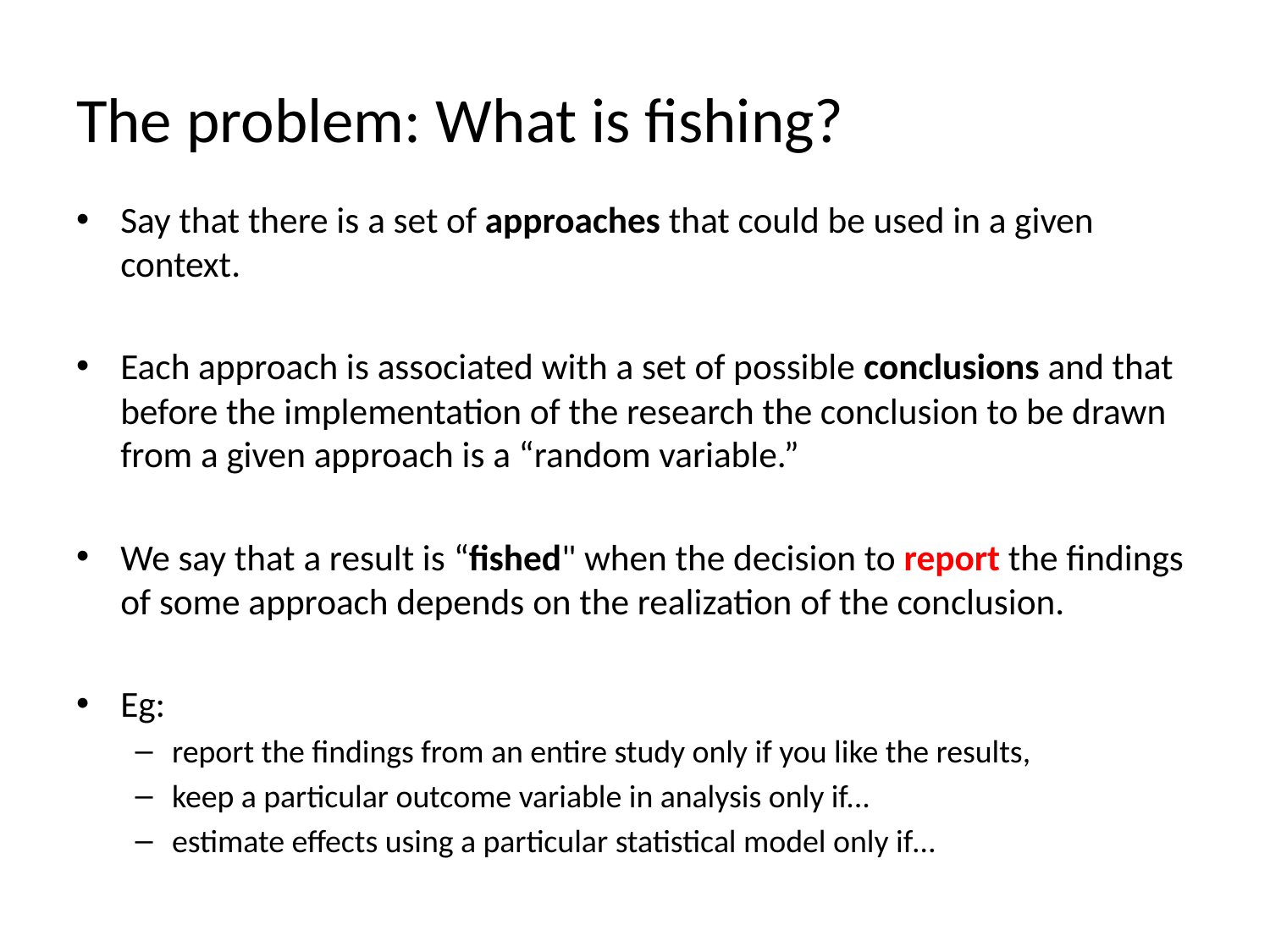

# The problem: What is fishing?
Say that there is a set of approaches that could be used in a given context.

Each approach is associated with a set of possible conclusions and that before the implementation of the research the conclusion to be drawn from a given approach is a “random variable.”

We say that a result is “fished" when the decision to report the findings of some approach depends on the realization of the conclusion.

Eg:
report the findings from an entire study only if you like the results,
keep a particular outcome variable in analysis only if...
estimate effects using a particular statistical model only if…